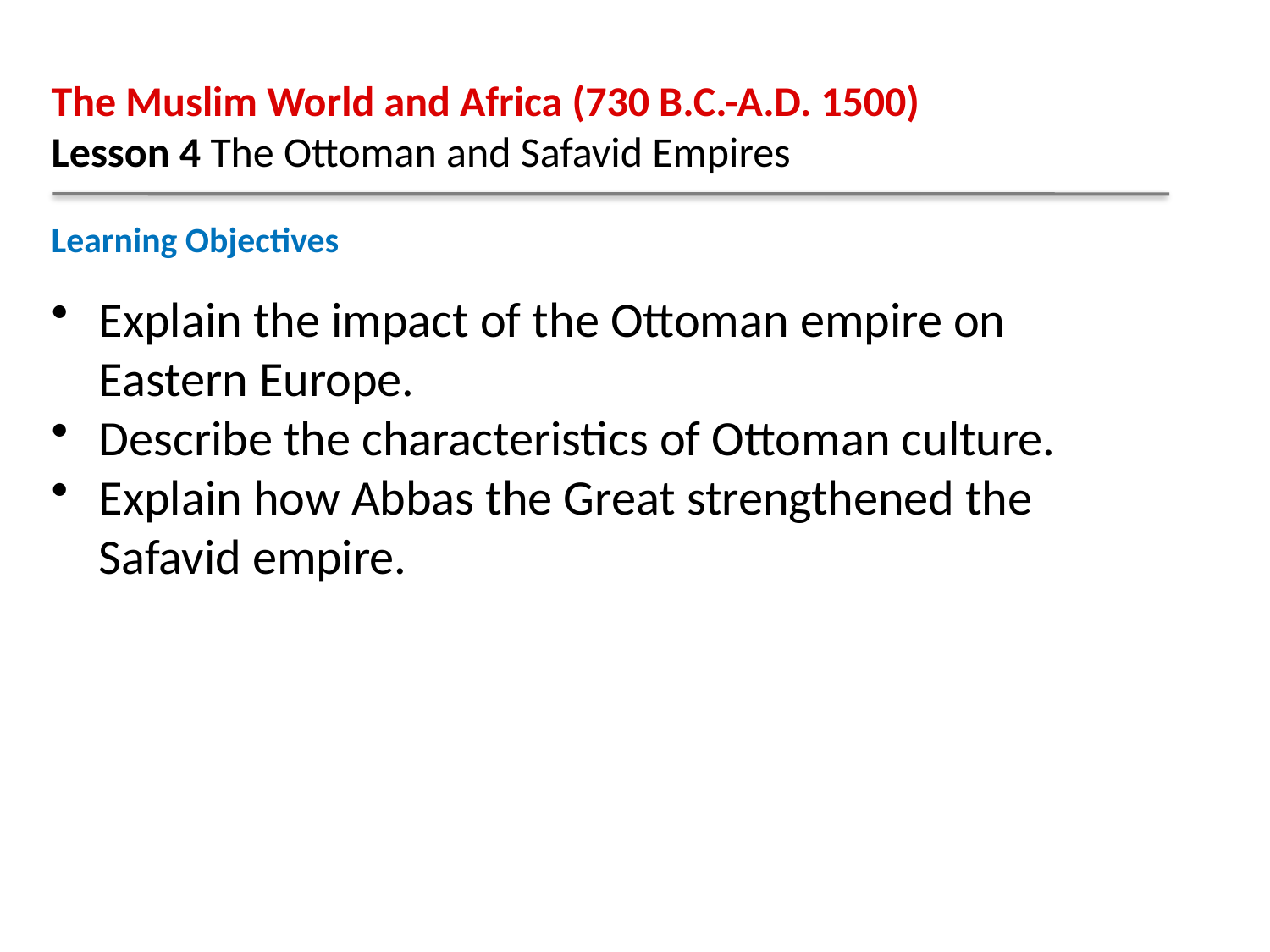

The Muslim World and Africa (730 B.C.-A.D. 1500)
Lesson 4 The Ottoman and Safavid Empires
Learning Objectives
Explain the impact of the Ottoman empire on Eastern Europe.
Describe the characteristics of Ottoman culture.
Explain how Abbas the Great strengthened the Safavid empire.